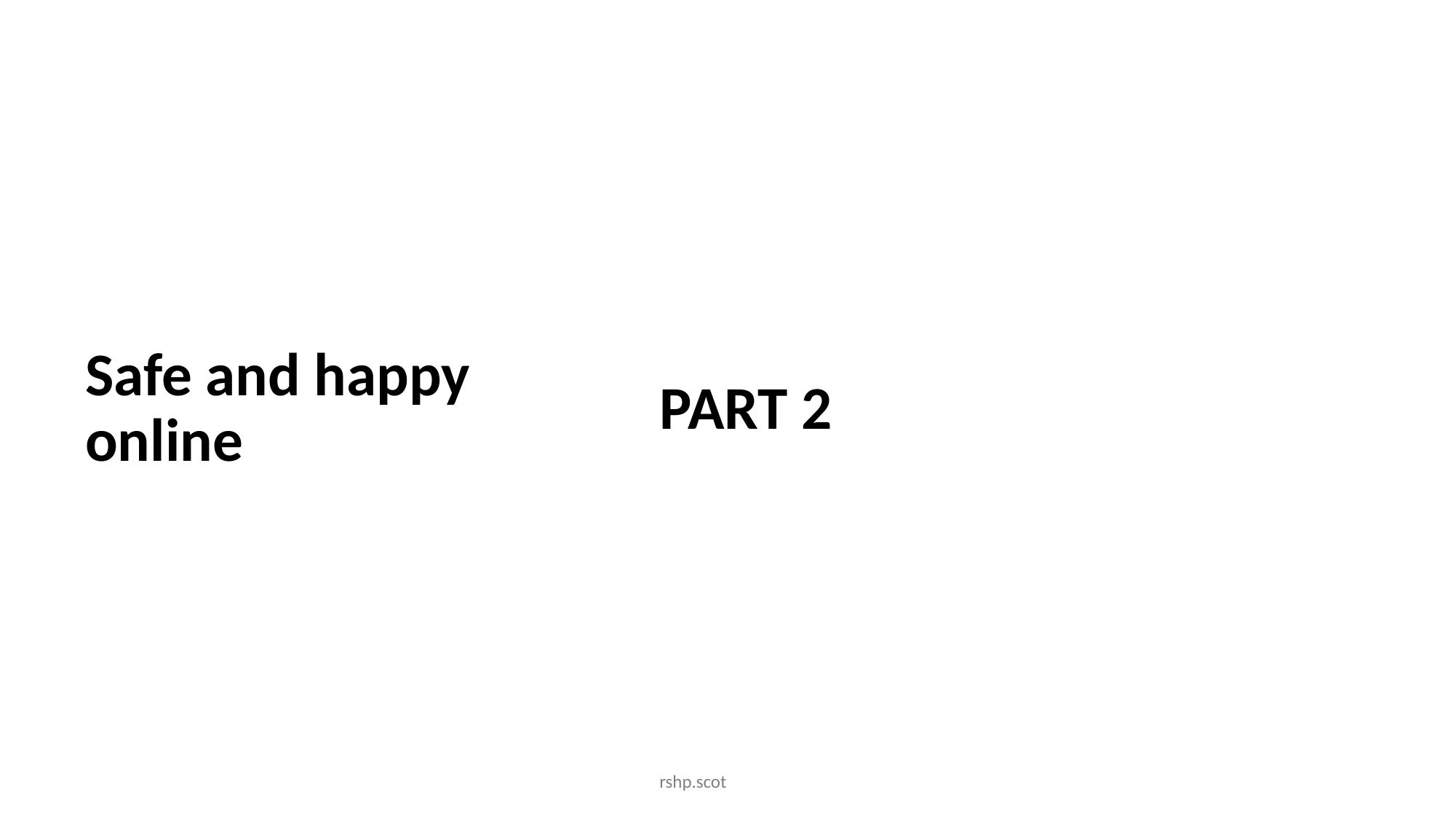

PART 2
# Safe and happy online
rshp.scot